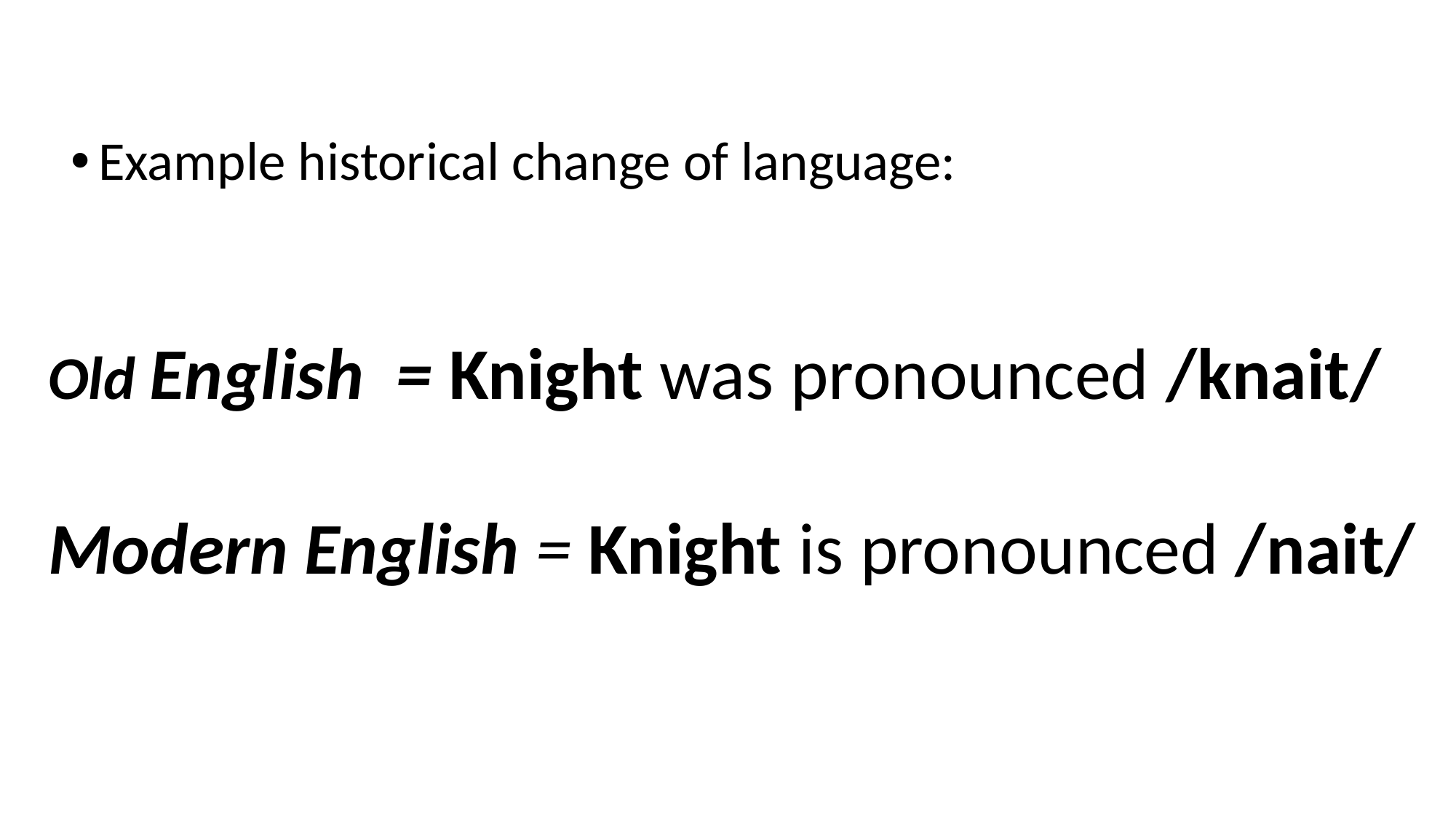

Example historical change of language:
Old English  = Knight was pronounced /knait/

Modern English = Knight is pronounced /nait/